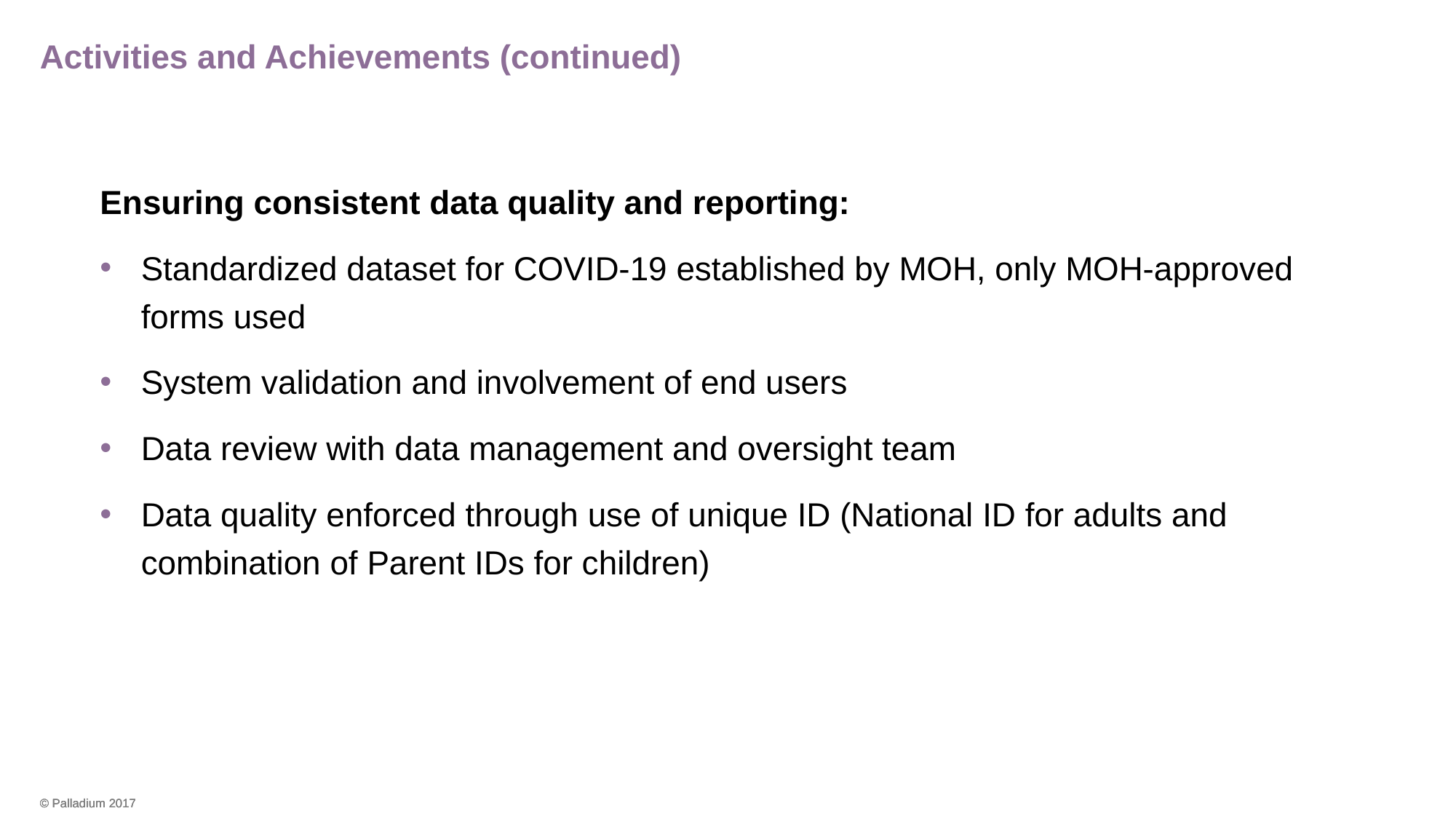

# Activities and Achievements (continued)

Ensuring consistent data quality and reporting:
Standardized dataset for COVID-19 established by MOH, only MOH-approved forms used
System validation and involvement of end users
Data review with data management and oversight team
Data quality enforced through use of unique ID (National ID for adults and combination of Parent IDs for children)